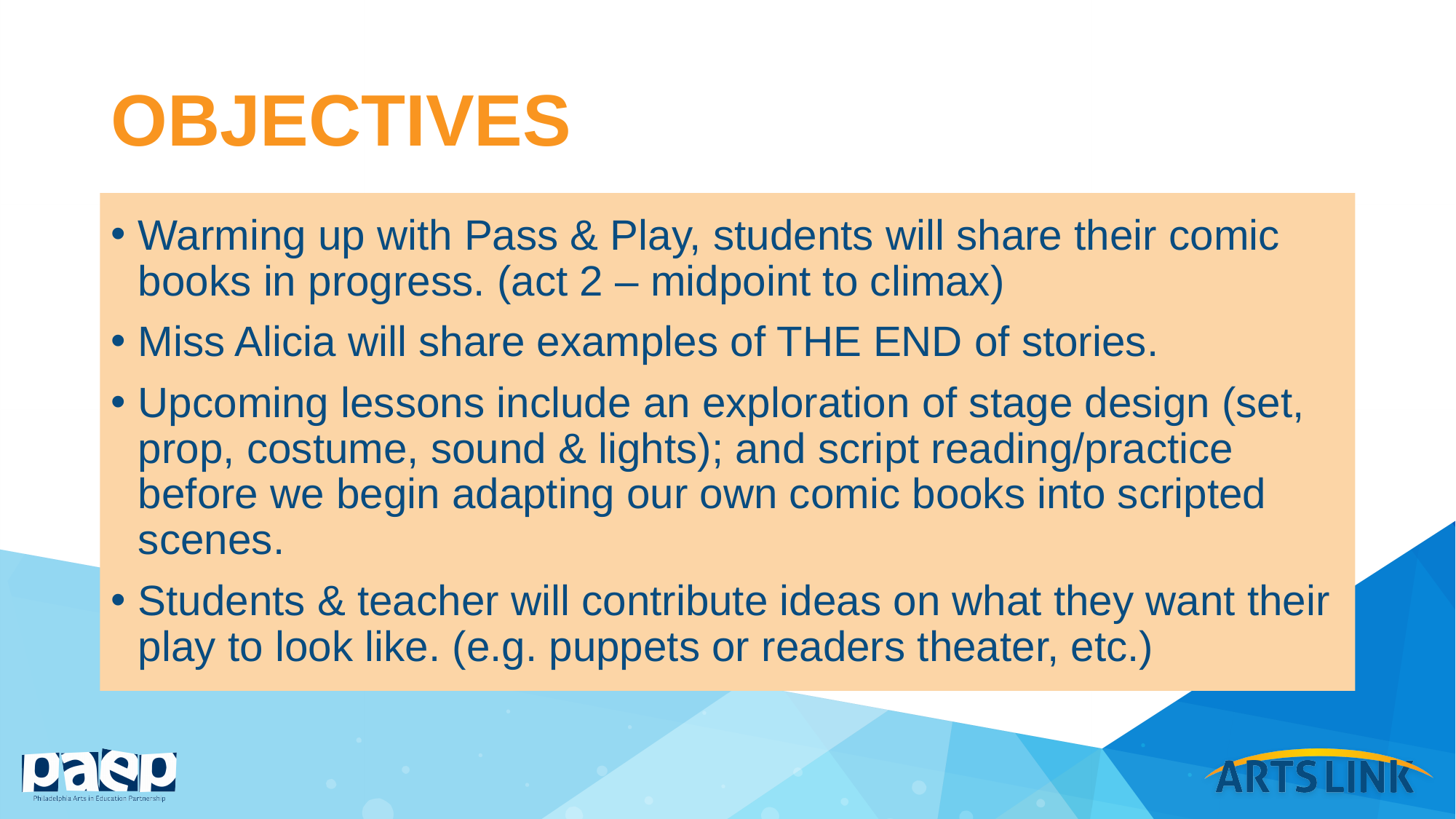

# objectives
Warming up with Pass & Play, students will share their comic books in progress. (act 2 – midpoint to climax)
Miss Alicia will share examples of THE END of stories.
Upcoming lessons include an exploration of stage design (set, prop, costume, sound & lights); and script reading/practice before we begin adapting our own comic books into scripted scenes.
Students & teacher will contribute ideas on what they want their play to look like. (e.g. puppets or readers theater, etc.)